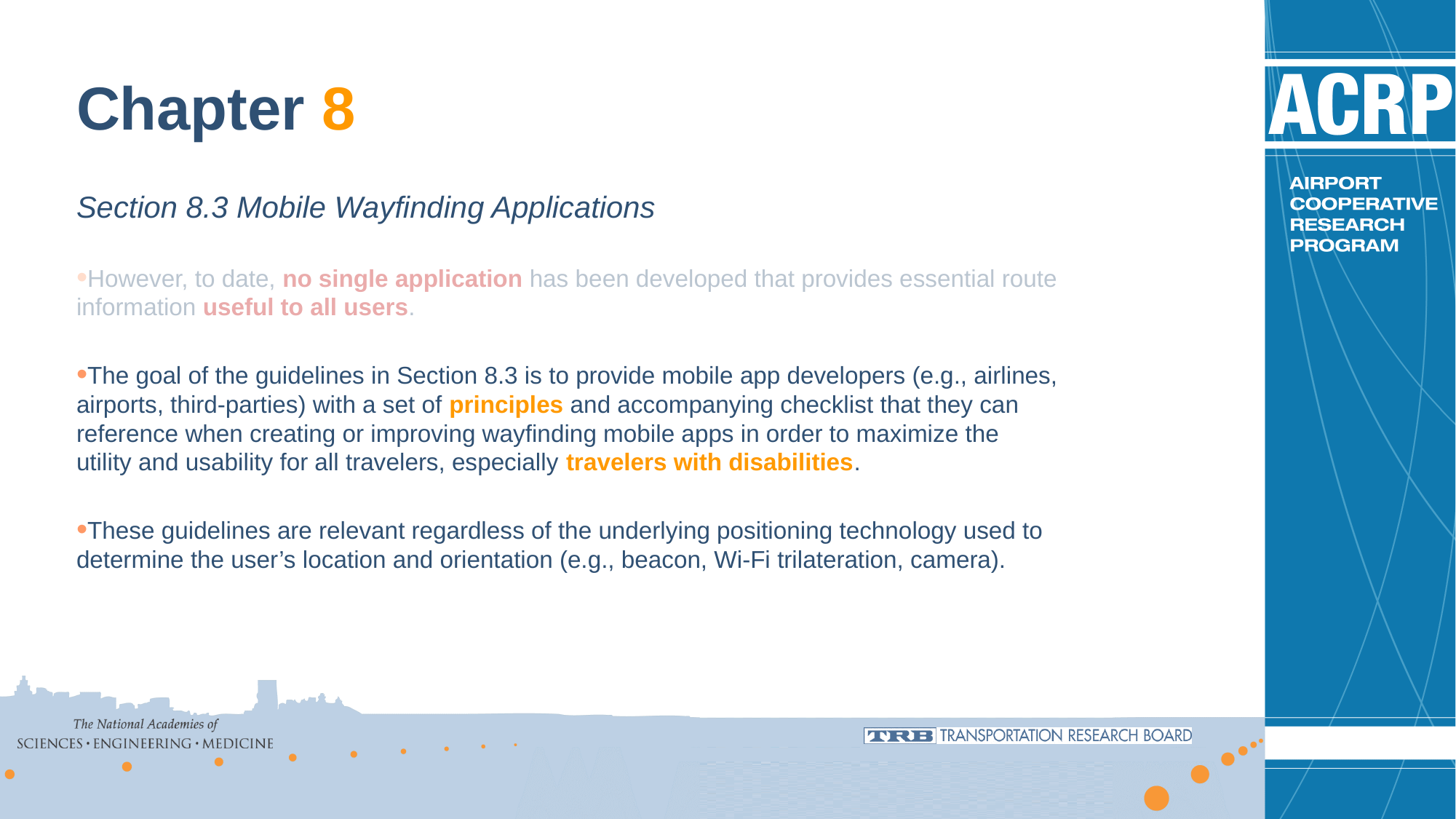

Chapter 8
Section 8.3 Mobile Wayfinding Applications

However, to date, no single application has been developed that provides essential route information useful to all users.

The goal of the guidelines in Section 8.3 is to provide mobile app developers (e.g., airlines, airports, third-parties) with a set of principles and accompanying checklist that they can reference when creating or improving wayfinding mobile apps in order to maximize the utility and usability for all travelers, especially travelers with disabilities.

These guidelines are relevant regardless of the underlying positioning technology used to determine the user’s location and orientation (e.g., beacon, Wi-Fi trilateration, camera).